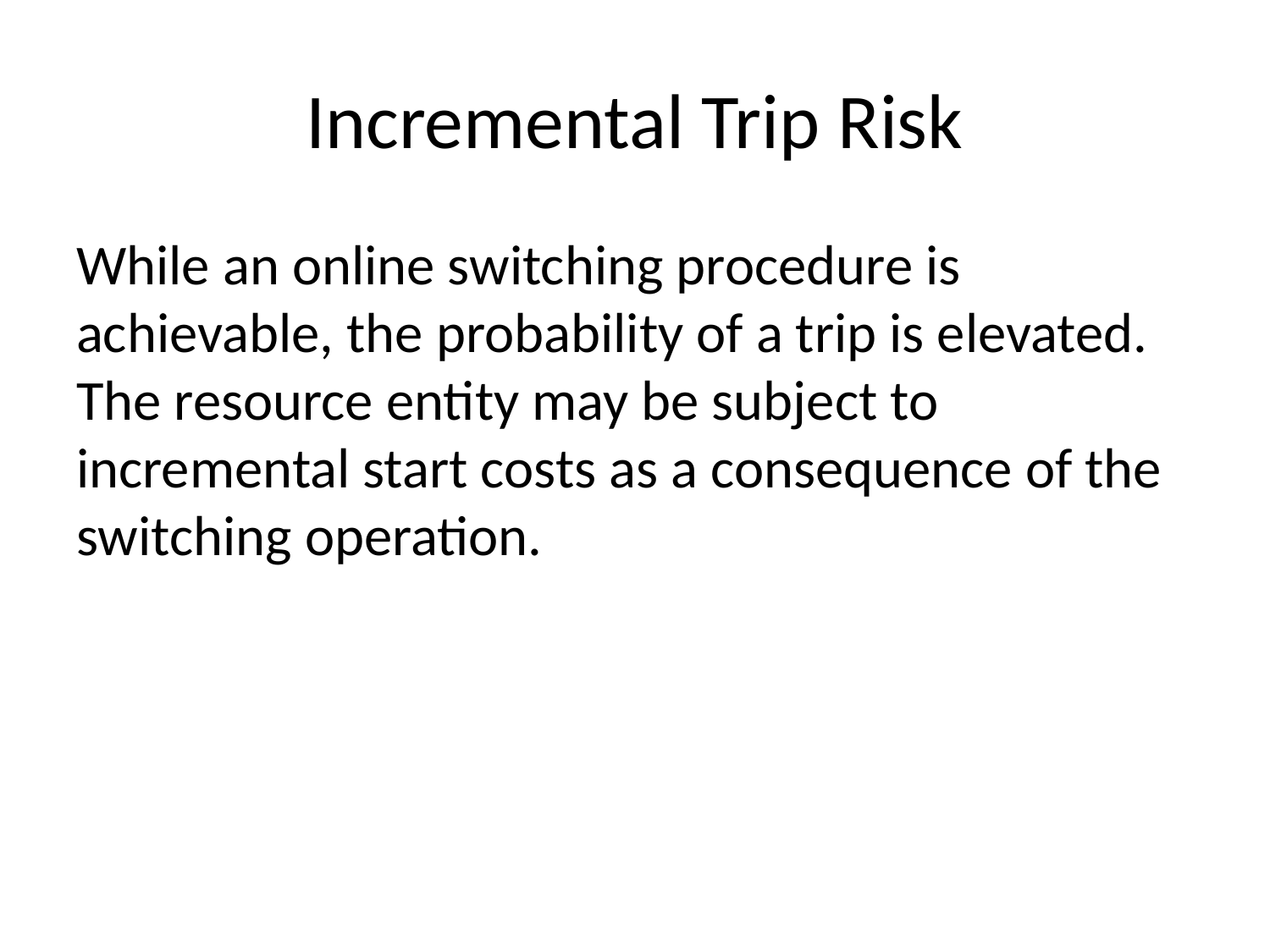

# Incremental Trip Risk
While an online switching procedure is achievable, the probability of a trip is elevated.  The resource entity may be subject to incremental start costs as a consequence of the switching operation.